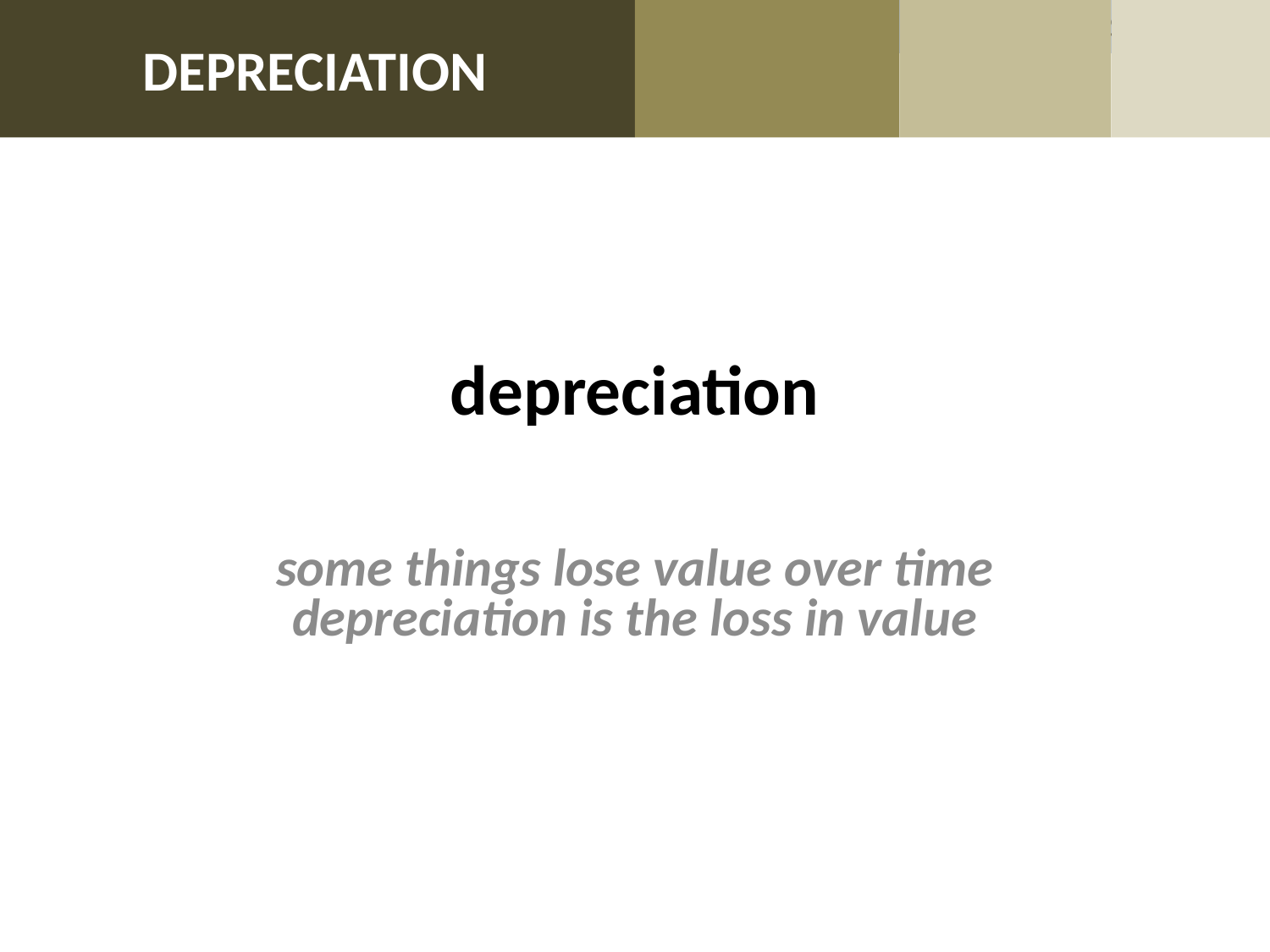

DEPRECIATION

Business Summary
Start Up Costs
Start Up Costs
Variable Costs
Variable Costs
Depreciation

# depreciation
some things lose value over time
depreciation is the loss in value